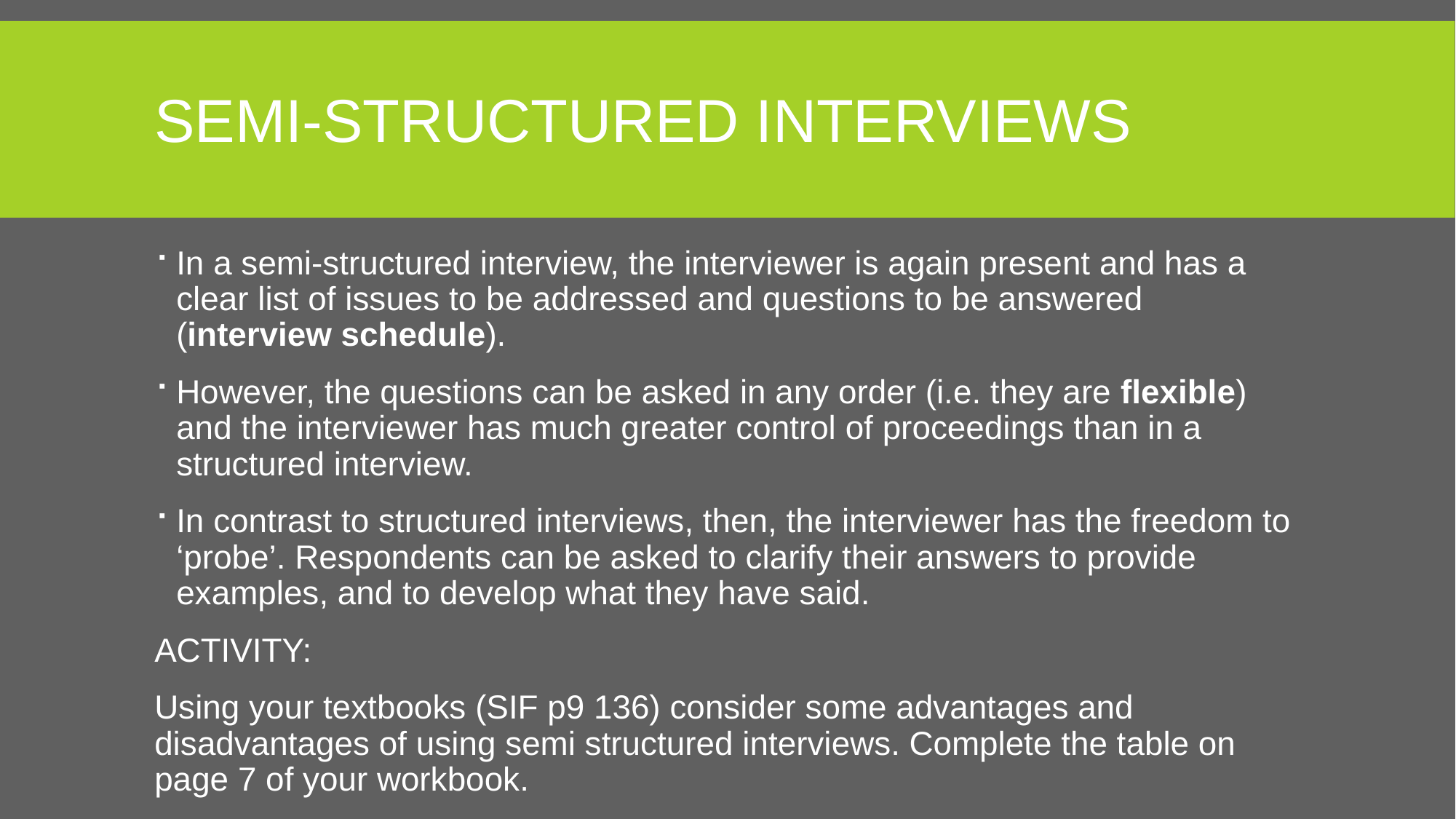

# Semi-structured interviews
In a semi-structured interview, the interviewer is again present and has a clear list of issues to be addressed and questions to be answered (interview schedule).
However, the questions can be asked in any order (i.e. they are flexible) and the interviewer has much greater control of proceedings than in a structured interview.
In contrast to structured interviews, then, the interviewer has the freedom to ‘probe’. Respondents can be asked to clarify their answers to provide examples, and to develop what they have said.
ACTIVITY:
Using your textbooks (SIF p9 136) consider some advantages and disadvantages of using semi structured interviews. Complete the table on page 7 of your workbook.